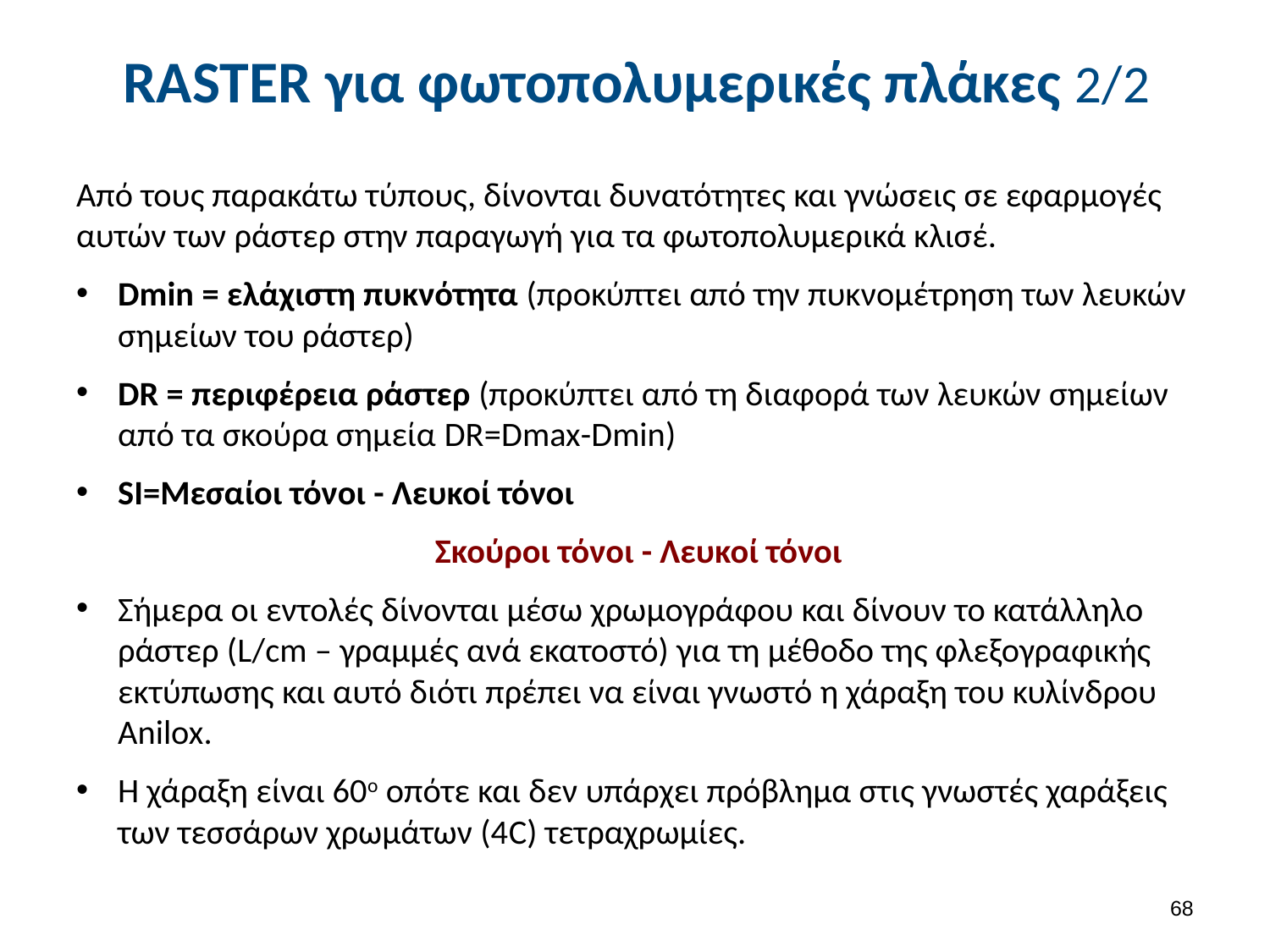

# RASTER για φωτοπολυμερικές πλάκες 2/2
Από τους παρακάτω τύπους, δίνονται δυνατότητες και γνώσεις σε εφαρμογές αυτών των ράστερ στην παραγωγή για τα φωτοπολυμερικά κλισέ.
Dmin = ελάχιστη πυκνότητα (προκύπτει από την πυκνομέτρηση των λευκών σημείων του ράστερ)
DR = περιφέρεια ράστερ (προκύπτει από τη διαφορά των λευκών σημείων από τα σκούρα σημεία DR=Dmax-Dmin)
SI=Μεσαίοι τόνοι - Λευκοί τόνοι
 Σκούροι τόνοι - Λευκοί τόνοι
Σήμερα οι εντολές δίνονται μέσω χρωμογράφου και δίνουν το κατάλληλο ράστερ (L/cm – γραμμές ανά εκατοστό) για τη μέθοδο της φλεξογραφικής εκτύπωσης και αυτό διότι πρέπει να είναι γνωστό η χάραξη του κυλίνδρου Anilox.
Η χάραξη είναι 60ο οπότε και δεν υπάρχει πρόβλημα στις γνωστές χαράξεις των τεσσάρων χρωμάτων (4C) τετραχρωμίες.

68